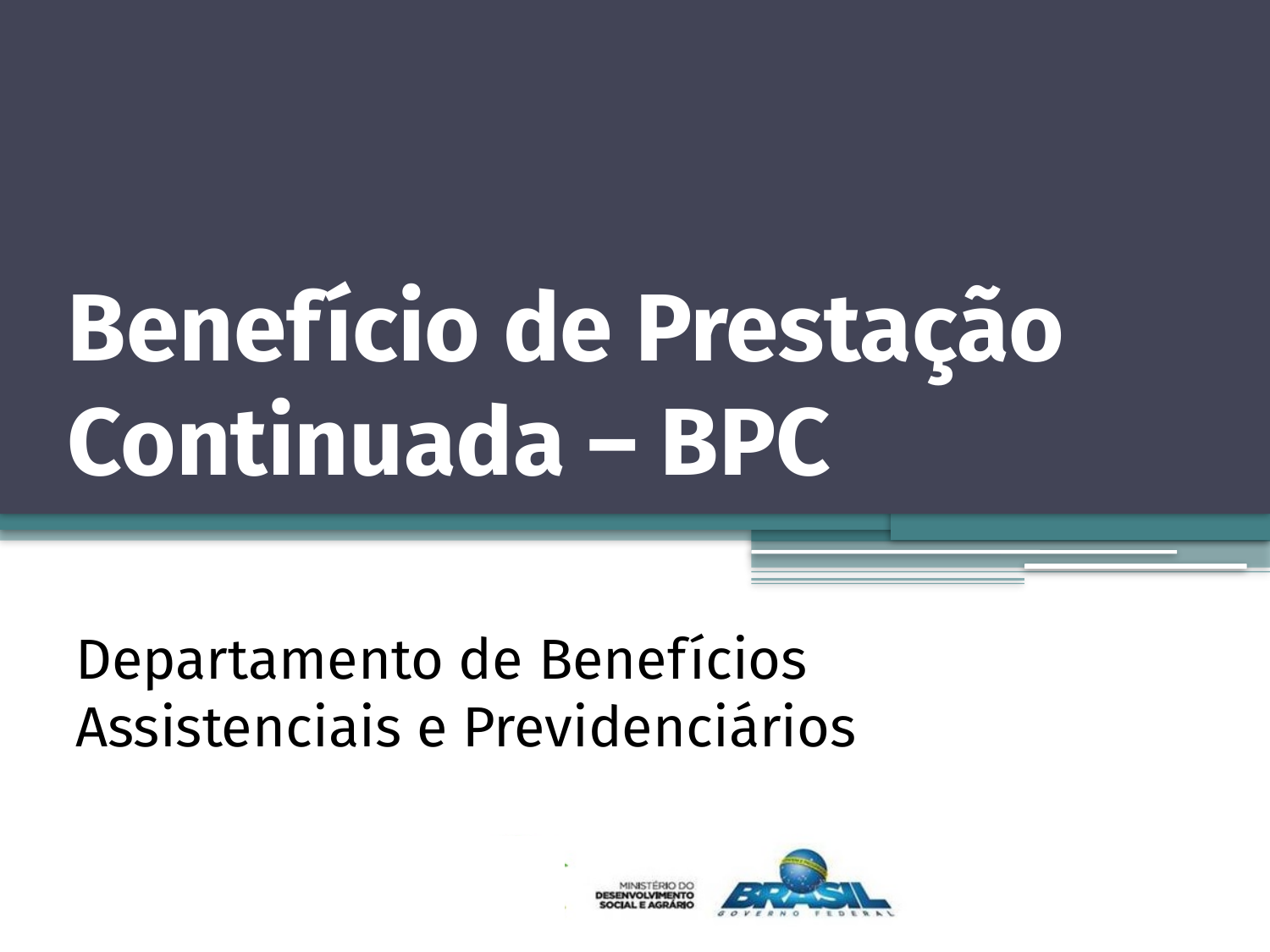

# Benefício de Prestação Continuada – BPC
Departamento de Benefícios Assistenciais e Previdenciários